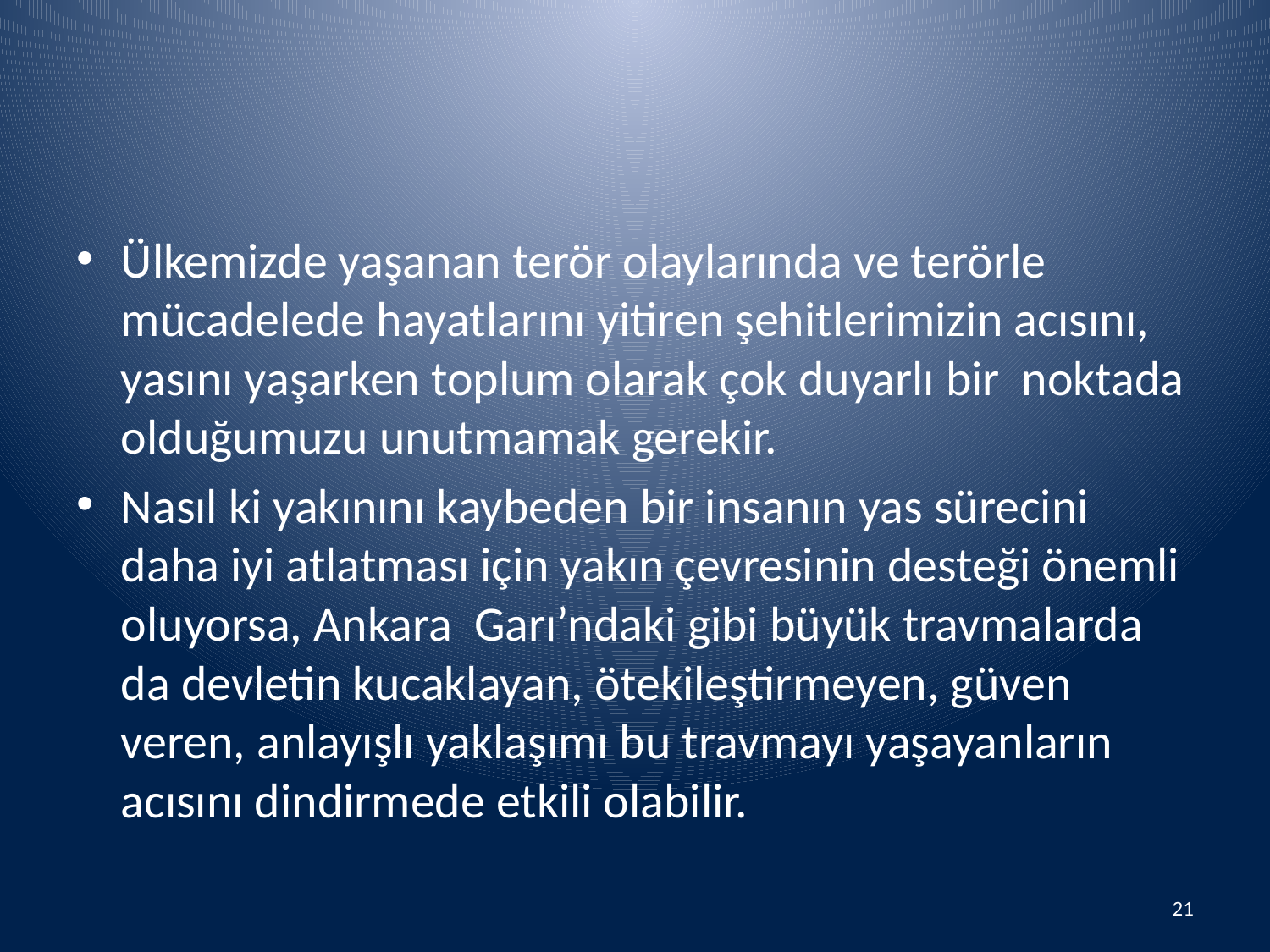

#
Ülkemizde yaşanan terör olaylarında ve terörle mücadelede hayatlarını yitiren şehitlerimizin acısını, yasını yaşarken toplum olarak çok duyarlı bir  noktada olduğumuzu unutmamak gerekir.
Nasıl ki yakınını kaybeden bir insanın yas sürecini daha iyi atlatması için yakın çevresinin desteği önemli oluyorsa, Ankara  Garı’ndaki gibi büyük travmalarda da devletin kucaklayan, ötekileştirmeyen, güven veren, anlayışlı yaklaşımı bu travmayı yaşayanların acısını dindirmede etkili olabilir.
21